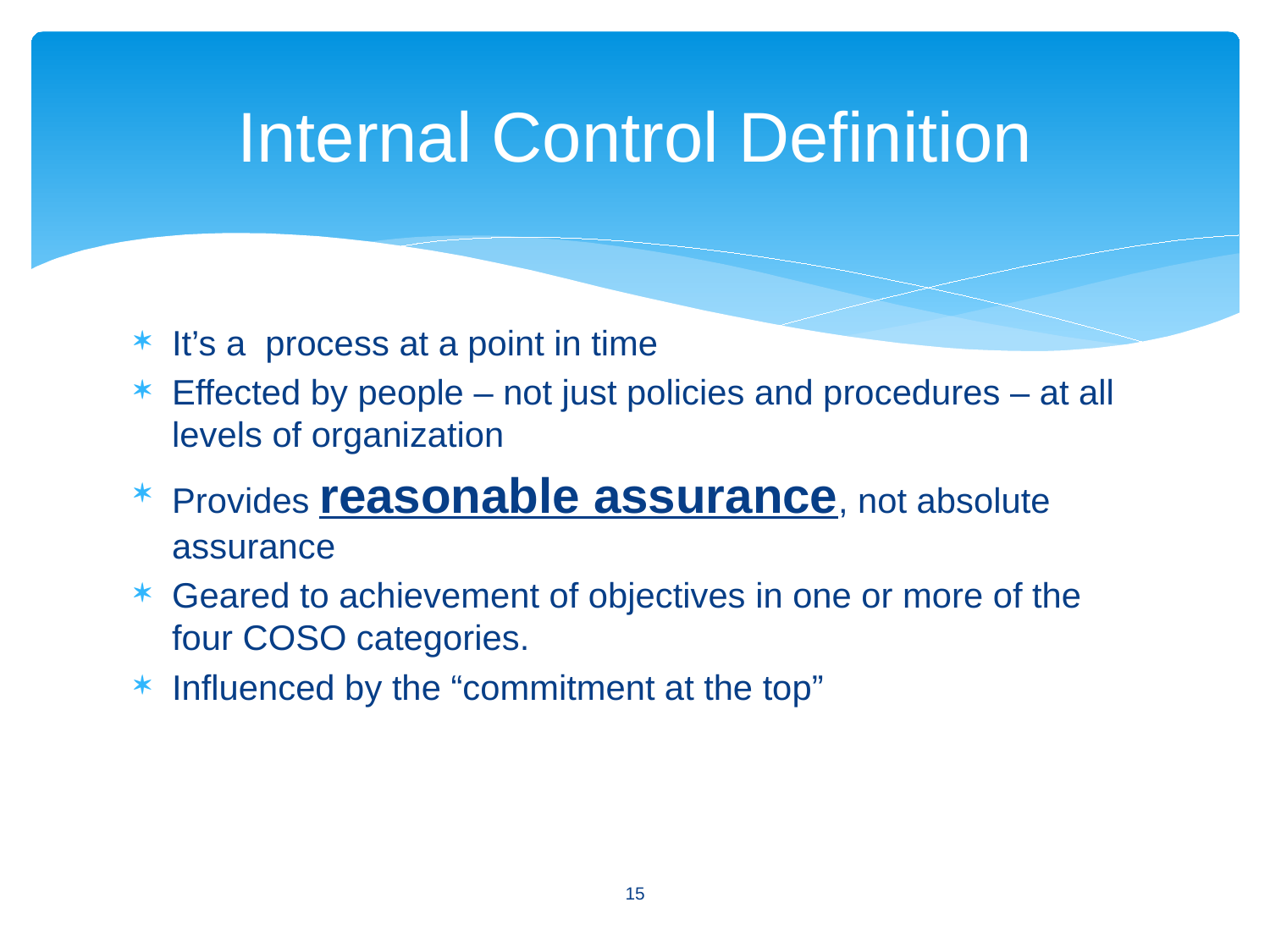

# Internal Control Definition

It’s a  process at a point in time
Effected by people – not just policies and procedures – at all levels of organization
Provides reasonable assurance, not absolute assurance
Geared to achievement of objectives in one or more of the four COSO categories.
Influenced by the “commitment at the top”
15